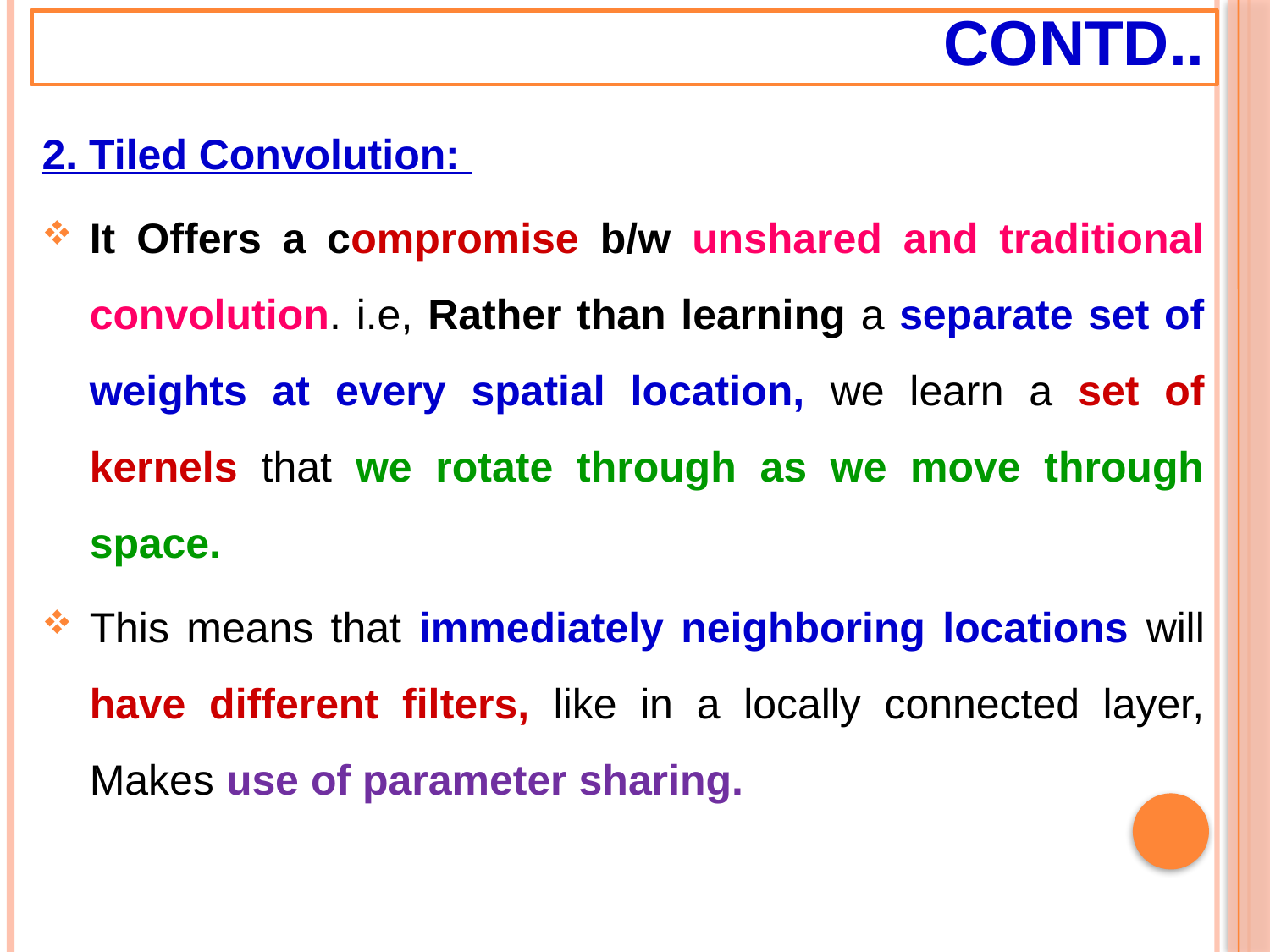

# Contd..
2. Tiled Convolution:
It Offers a compromise b/w unshared and traditional convolution. i.e, Rather than learning a separate set of weights at every spatial location, we learn a set of kernels that we rotate through as we move through space.
This means that immediately neighboring locations will have different filters, like in a locally connected layer, Makes use of parameter sharing.